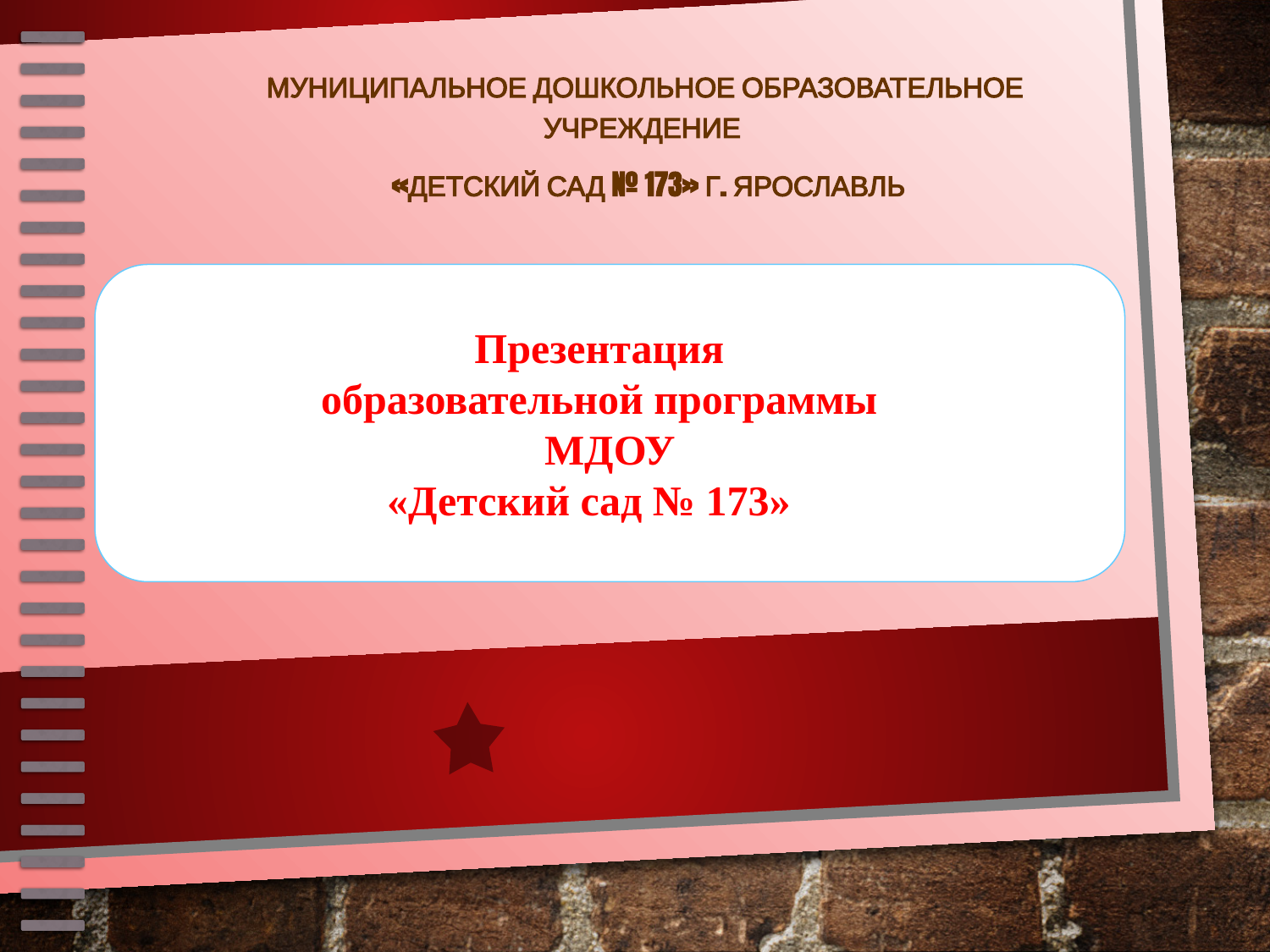

Муниципальное дошкольное образовательное учреждение
 «Детский сад № 173» г. Ярославль
Презентация
образовательной программы
МДОУ
 «Детский сад № 173»